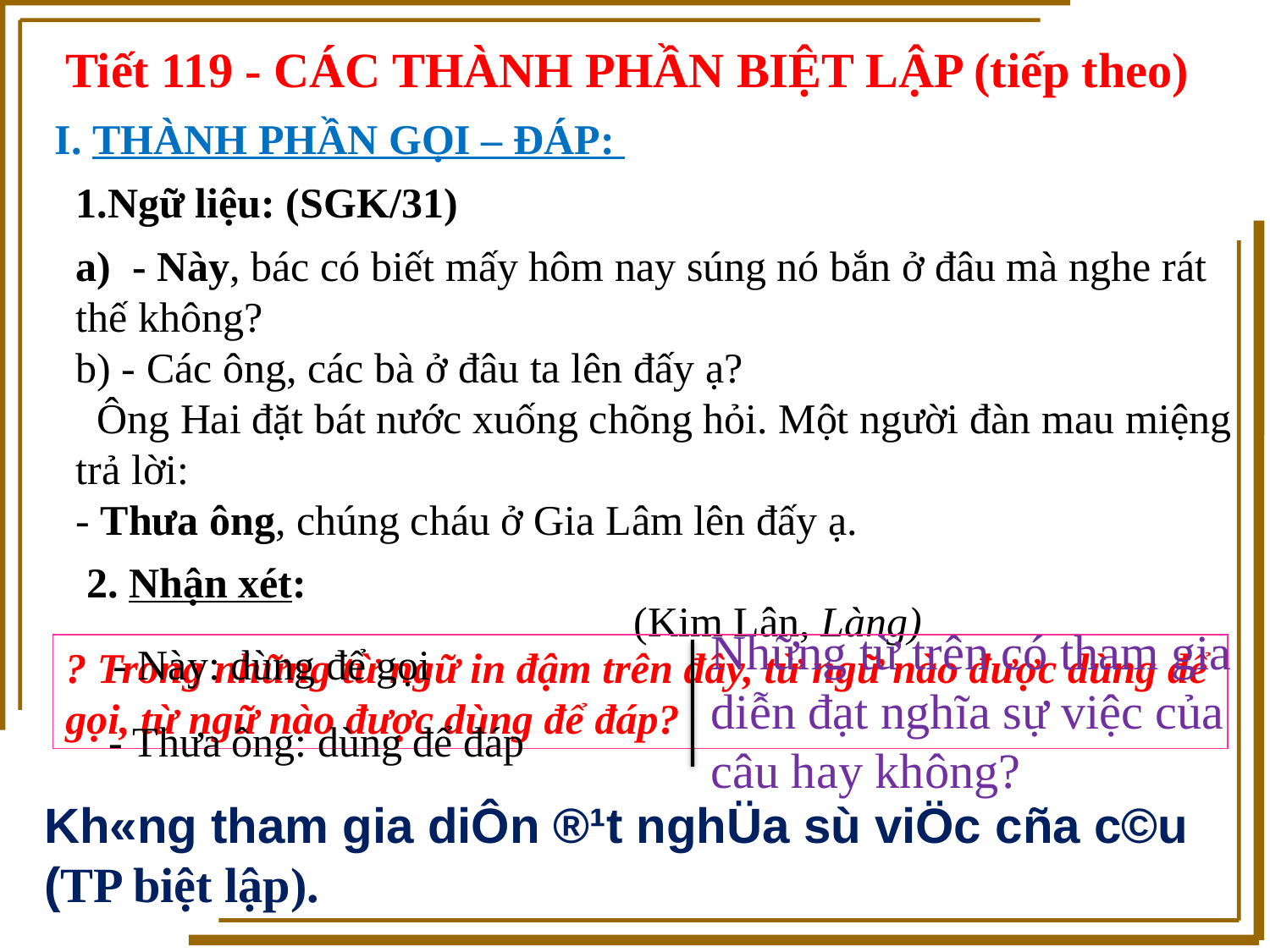

Tiết 119 - CÁC THÀNH PHẦN BIỆT LẬP (tiếp theo)
I. THÀNH PHẦN GỌI – ĐÁP:
1.Ngữ liệu: (SGK/31)

a)  - Này, bác có biết mấy hôm nay súng nó bắn ở đâu mà nghe rát thế không?
b) - Các ông, các bà ở đâu ta lên đấy ạ?
  Ông Hai đặt bát nước xuống chõng hỏi. Một người đàn mau miệng trả lời:
- Thưa ông, chúng cháu ở Gia Lâm lên đấy ạ.
                     (Kim Lân, Làng)

2. Nhận xét:
Những từ trên có tham gia diễn đạt nghĩa sự việc của câu hay không?
- Này: dùng để gọi
? Trong những từ ngữ in đậm trên đây, từ ngữ nào được dùng để gọi, từ ngữ nào được dùng để đáp?

- Thưa ông: dùng để đáp

Kh«ng tham gia diÔn ®¹t nghÜa sù viÖc cña c©u
(TP biệt lập).